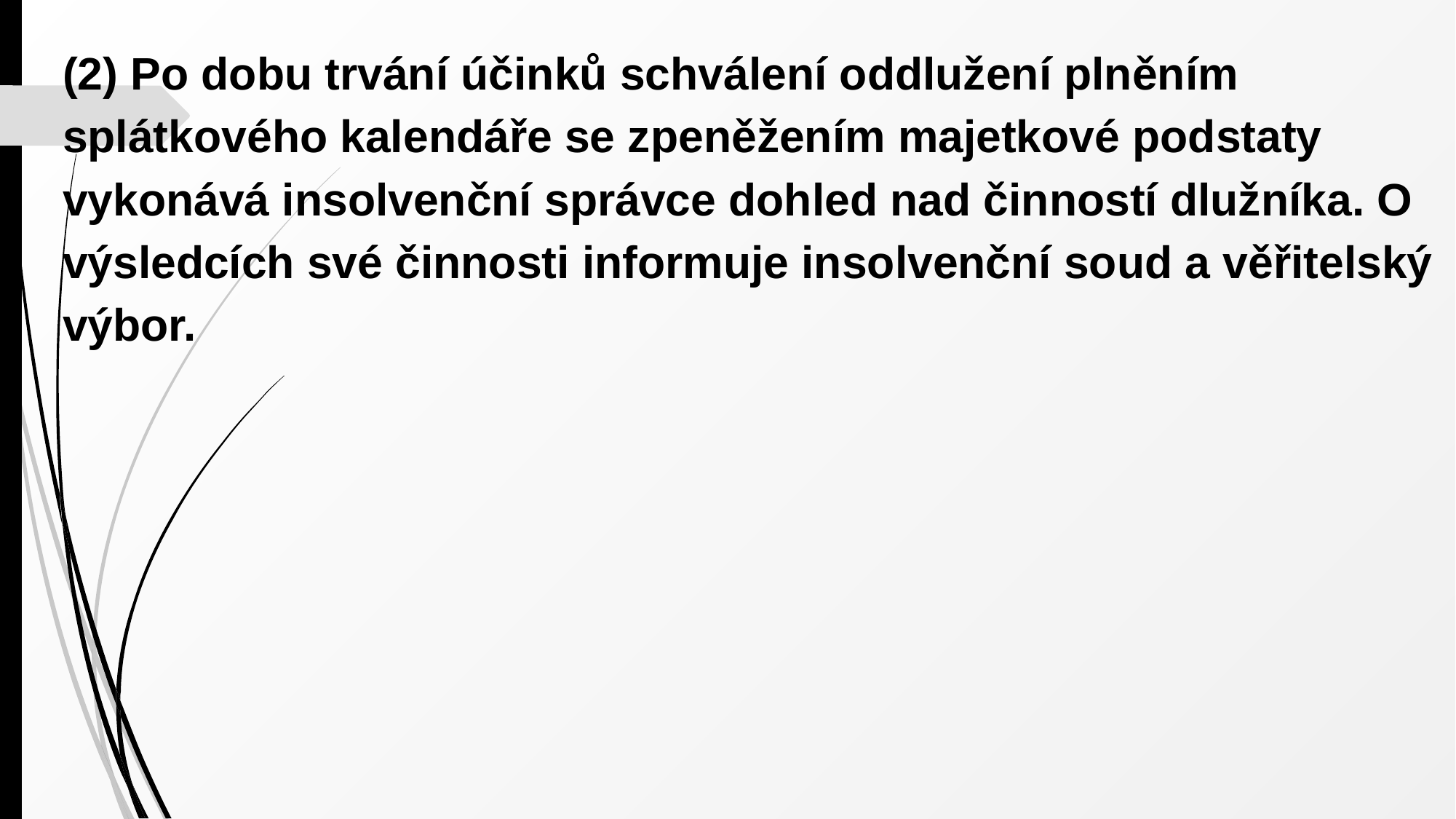

(2) Po dobu trvání účinků schválení oddlužení plněním splátkového kalendáře se zpeněžením majetkové podstaty vykonává insolvenční správce dohled nad činností dlužníka. O výsledcích své činnosti informuje insolvenční soud a věřitelský výbor.